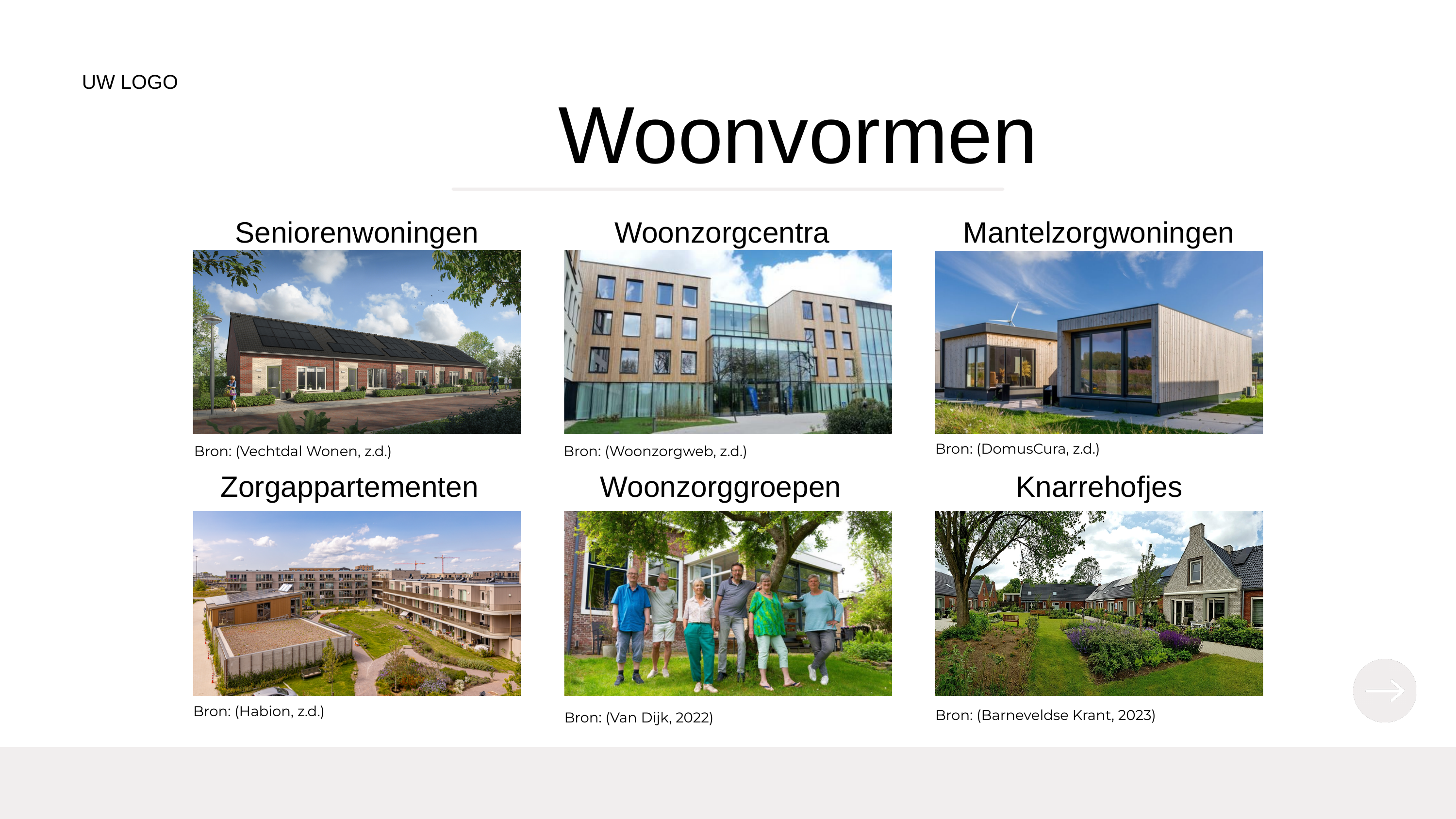

UW LOGO
Woonvormen

Seniorenwoningen
Woonzorgcentra
Mantelzorgwoningen

Bron: (DomusCura, z.d.)
Bron: (Vechtdal Wonen, z.d.)
Bron: (Woonzorgweb, z.d.)
Zorgappartementen
Woonzorggroepen
Knarrehofjes

Bron: (Habion, z.d.)
Bron: (Barneveldse Krant, 2023)
Bron: (Van Dijk, 2022)